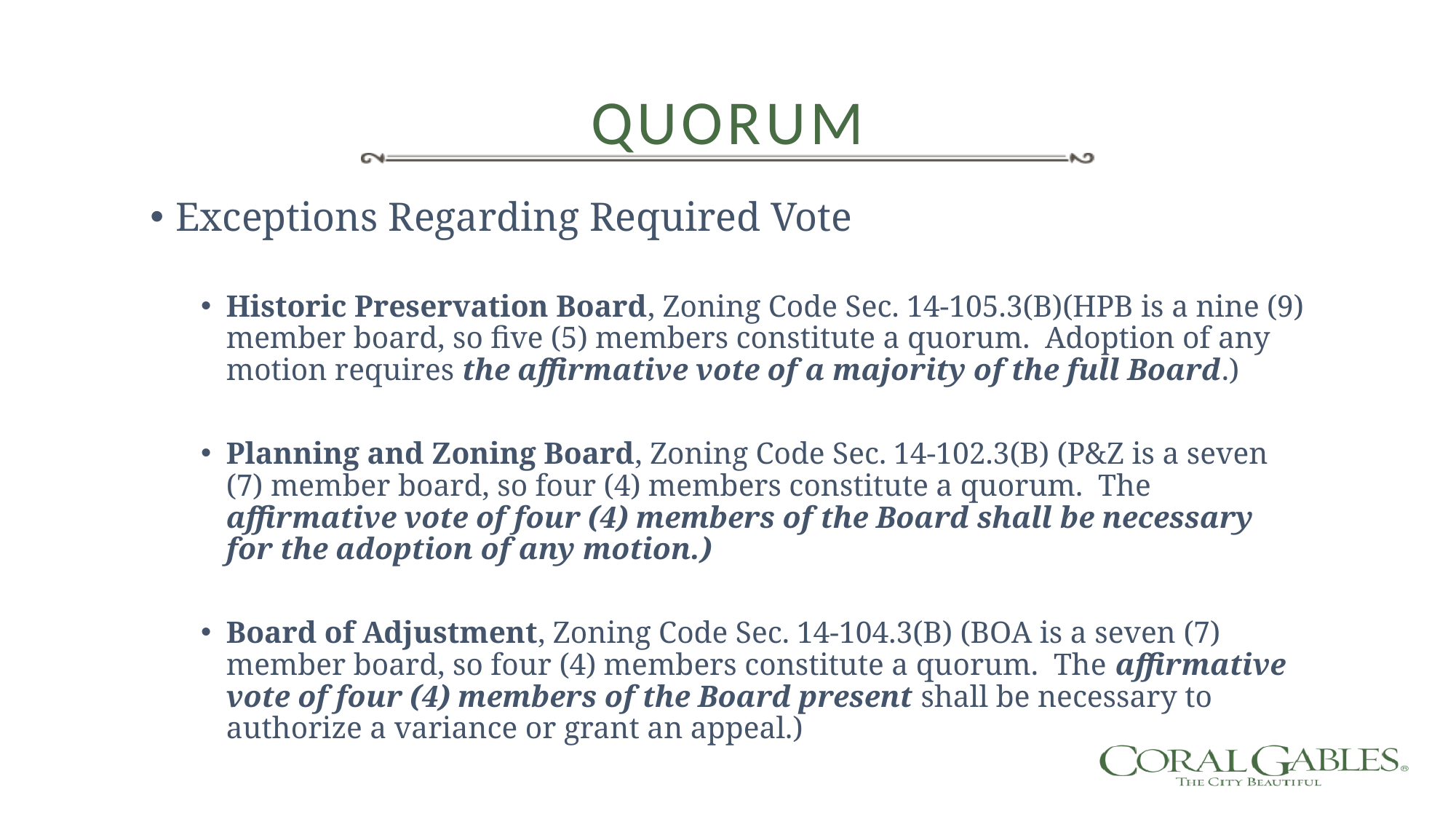

# Quorum
Exceptions Regarding Required Vote

Historic Preservation Board, Zoning Code Sec. 14-105.3(B)(HPB is a nine (9) member board, so five (5) members constitute a quorum.  Adoption of any motion requires the affirmative vote of a majority of the full Board.)

Planning and Zoning Board, Zoning Code Sec. 14-102.3(B) (P&Z is a seven (7) member board, so four (4) members constitute a quorum.  The affirmative vote of four (4) members of the Board shall be necessary for the adoption of any motion.)

Board of Adjustment, Zoning Code Sec. 14-104.3(B) (BOA is a seven (7) member board, so four (4) members constitute a quorum.  The affirmative vote of four (4) members of the Board present shall be necessary to authorize a variance or grant an appeal.)